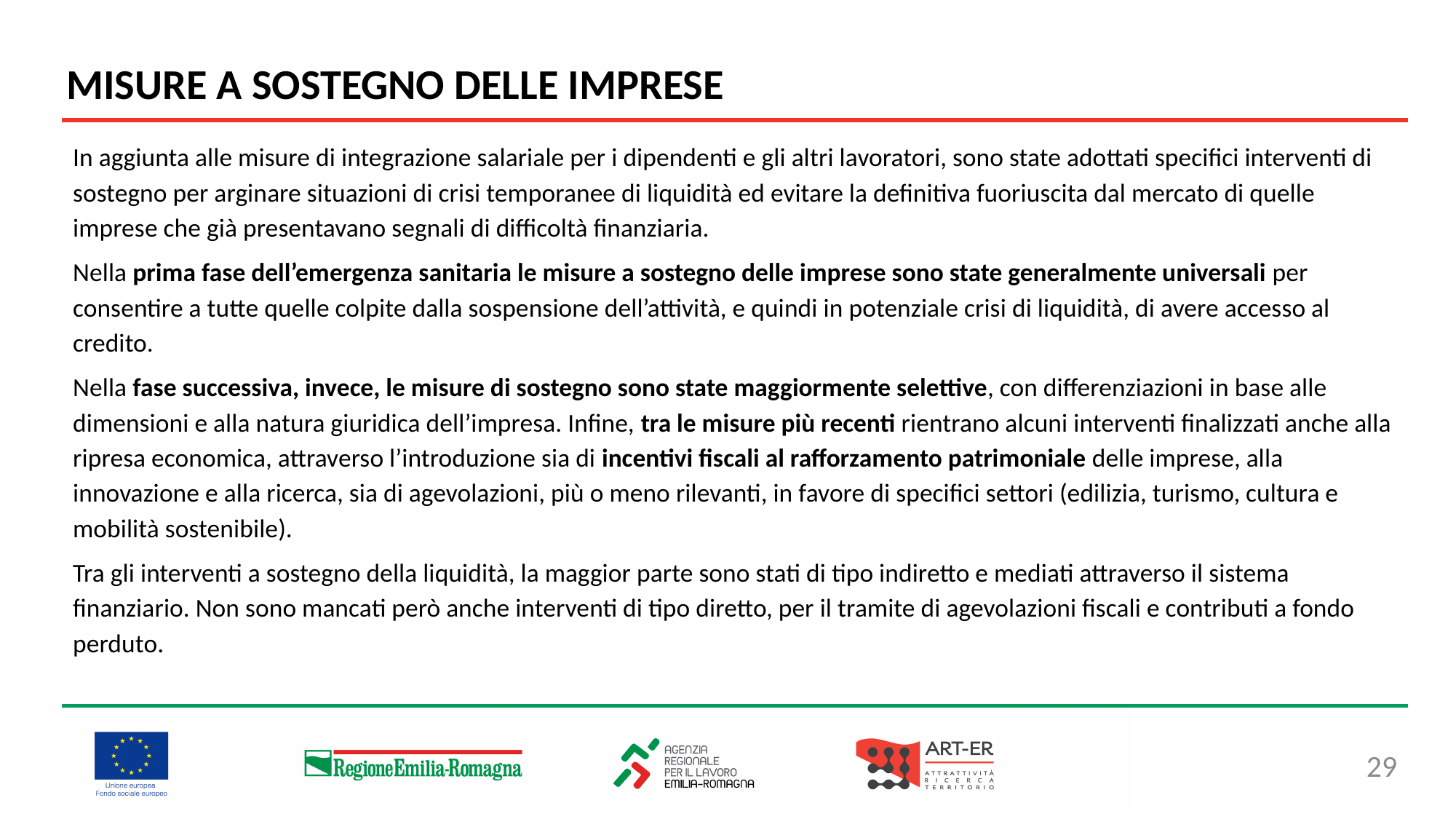

MISURE A SOSTEGNO DELLE IMPRESE
In aggiunta alle misure di integrazione salariale per i dipendenti e gli altri lavoratori, sono state adottati specifici interventi di sostegno per arginare situazioni di crisi temporanee di liquidità ed evitare la definitiva fuoriuscita dal mercato di quelle imprese che già presentavano segnali di difficoltà finanziaria.
Nella prima fase dell’emergenza sanitaria le misure a sostegno delle imprese sono state generalmente universali per consentire a tutte quelle colpite dalla sospensione dell’attività, e quindi in potenziale crisi di liquidità, di avere accesso al credito.
Nella fase successiva, invece, le misure di sostegno sono state maggiormente selettive, con differenziazioni in base alle dimensioni e alla natura giuridica dell’impresa. Infine, tra le misure più recenti rientrano alcuni interventi finalizzati anche alla ripresa economica, attraverso l’introduzione sia di incentivi fiscali al rafforzamento patrimoniale delle imprese, alla innovazione e alla ricerca, sia di agevolazioni, più o meno rilevanti, in favore di specifici settori (edilizia, turismo, cultura e mobilità sostenibile).
Tra gli interventi a sostegno della liquidità, la maggior parte sono stati di tipo indiretto e mediati attraverso il sistema finanziario. Non sono mancati però anche interventi di tipo diretto, per il tramite di agevolazioni fiscali e contributi a fondo perduto.
29